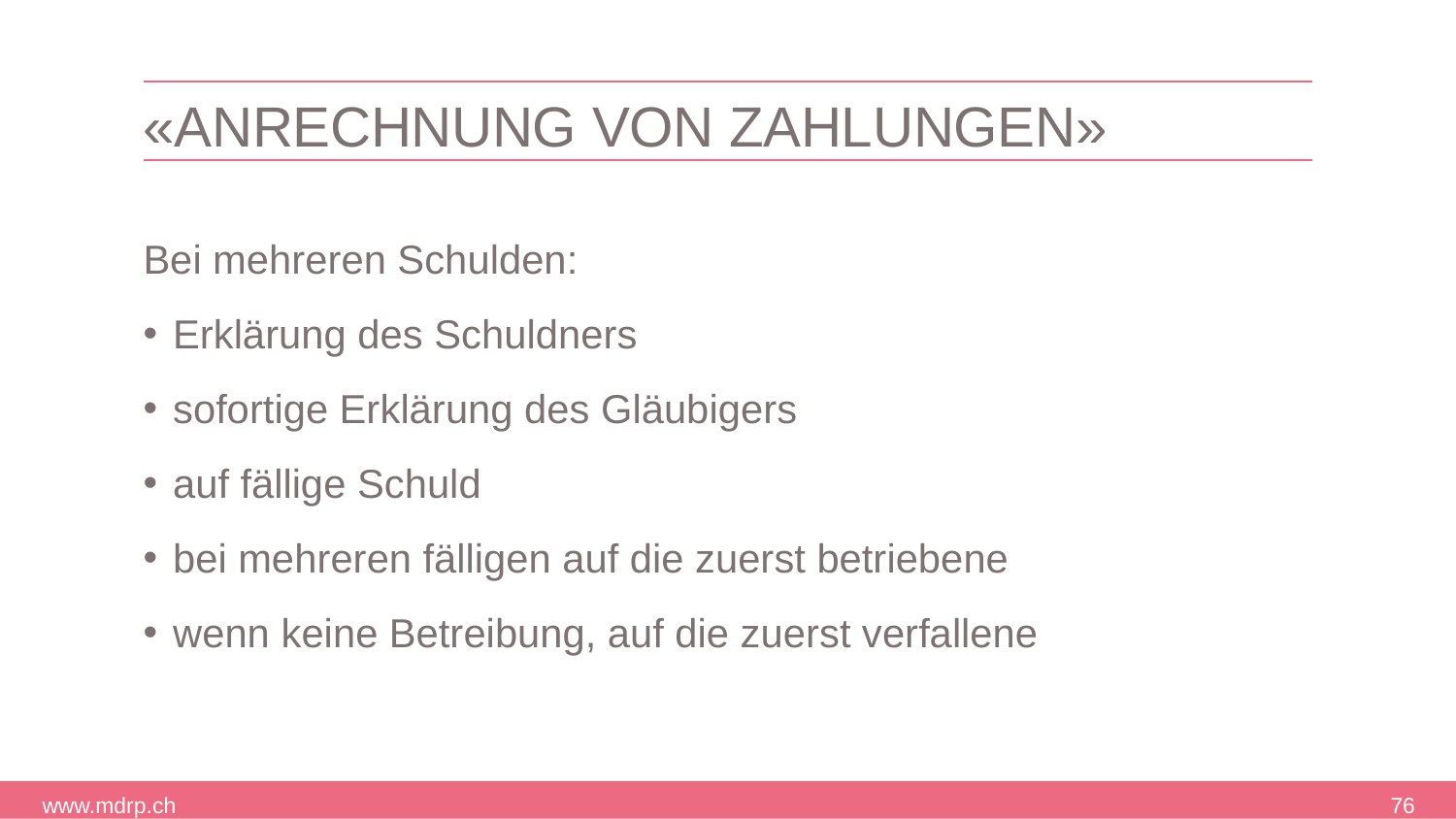

# «Anrechnung von zahlungen»
Bei mehreren Schulden:
Erklärung des Schuldners
sofortige Erklärung des Gläubigers
auf fällige Schuld
bei mehreren fälligen auf die zuerst betriebene
wenn keine Betreibung, auf die zuerst verfallene
76